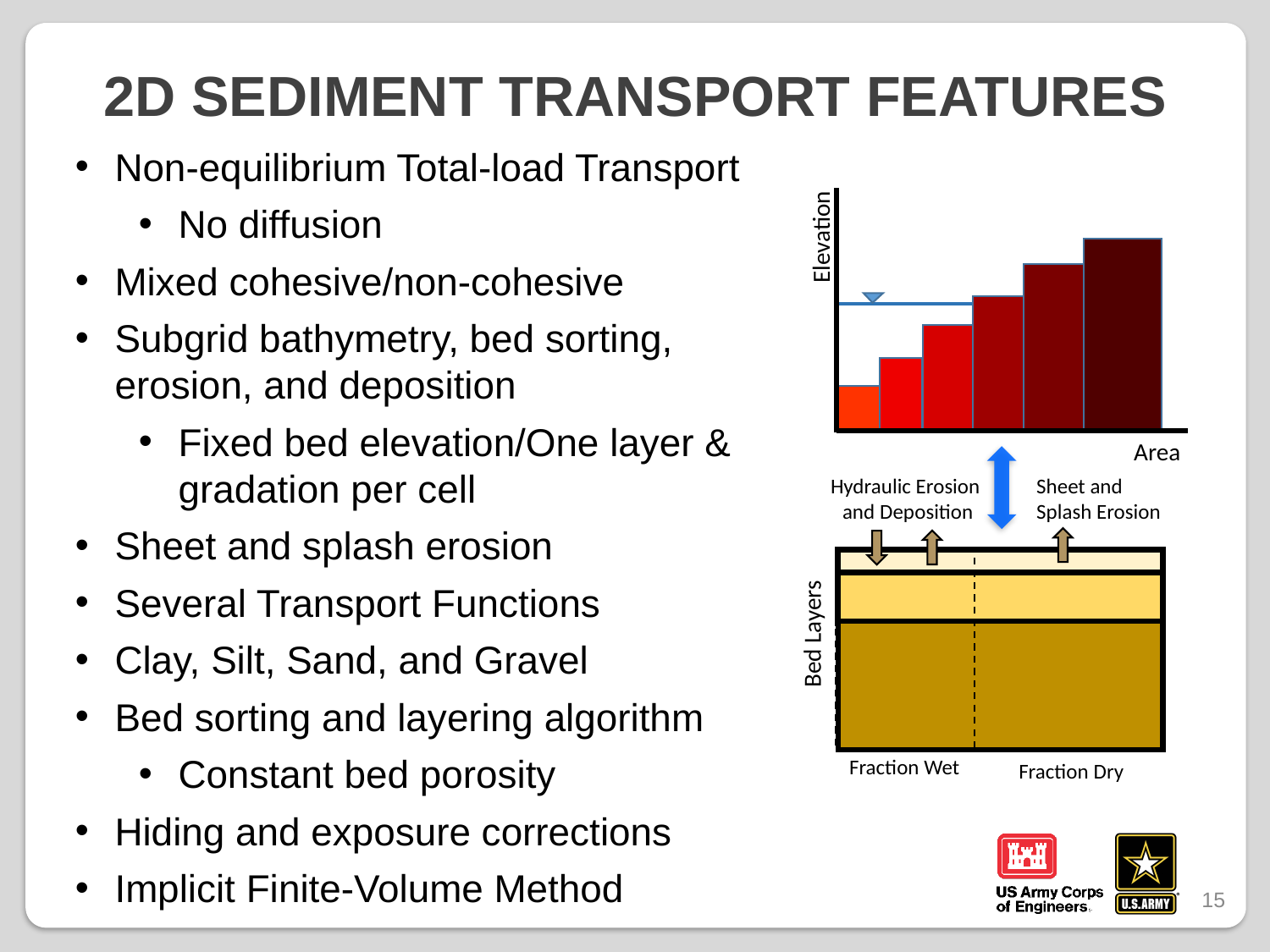

# 2D Sediment Transport Features
Non-equilibrium Total-load Transport
No diffusion
Mixed cohesive/non-cohesive
Subgrid bathymetry, bed sorting, erosion, and deposition
Fixed bed elevation/One layer & gradation per cell
Sheet and splash erosion
Several Transport Functions
Clay, Silt, Sand, and Gravel
Bed sorting and layering algorithm
Constant bed porosity
Hiding and exposure corrections
Implicit Finite-Volume Method
Elevation

Area

Sheet and
Splash Erosion
Hydraulic Erosion
and Deposition

Bed Layers

Fraction Wet
Fraction Dry
15